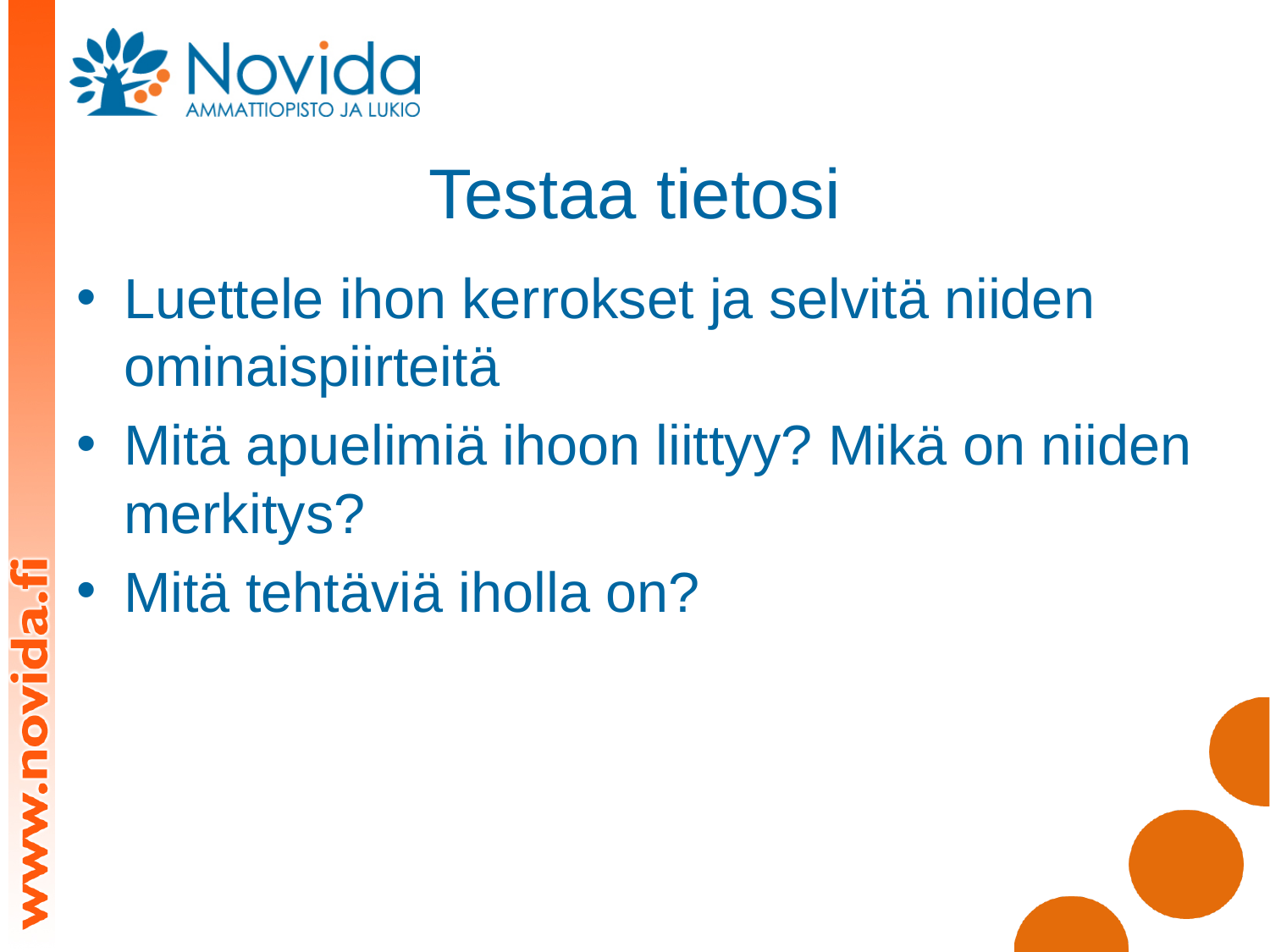

# Testaa tietosi
Luettele ihon kerrokset ja selvitä niiden ominaispiirteitä
Mitä apuelimiä ihoon liittyy? Mikä on niiden merkitys?
Mitä tehtäviä iholla on?